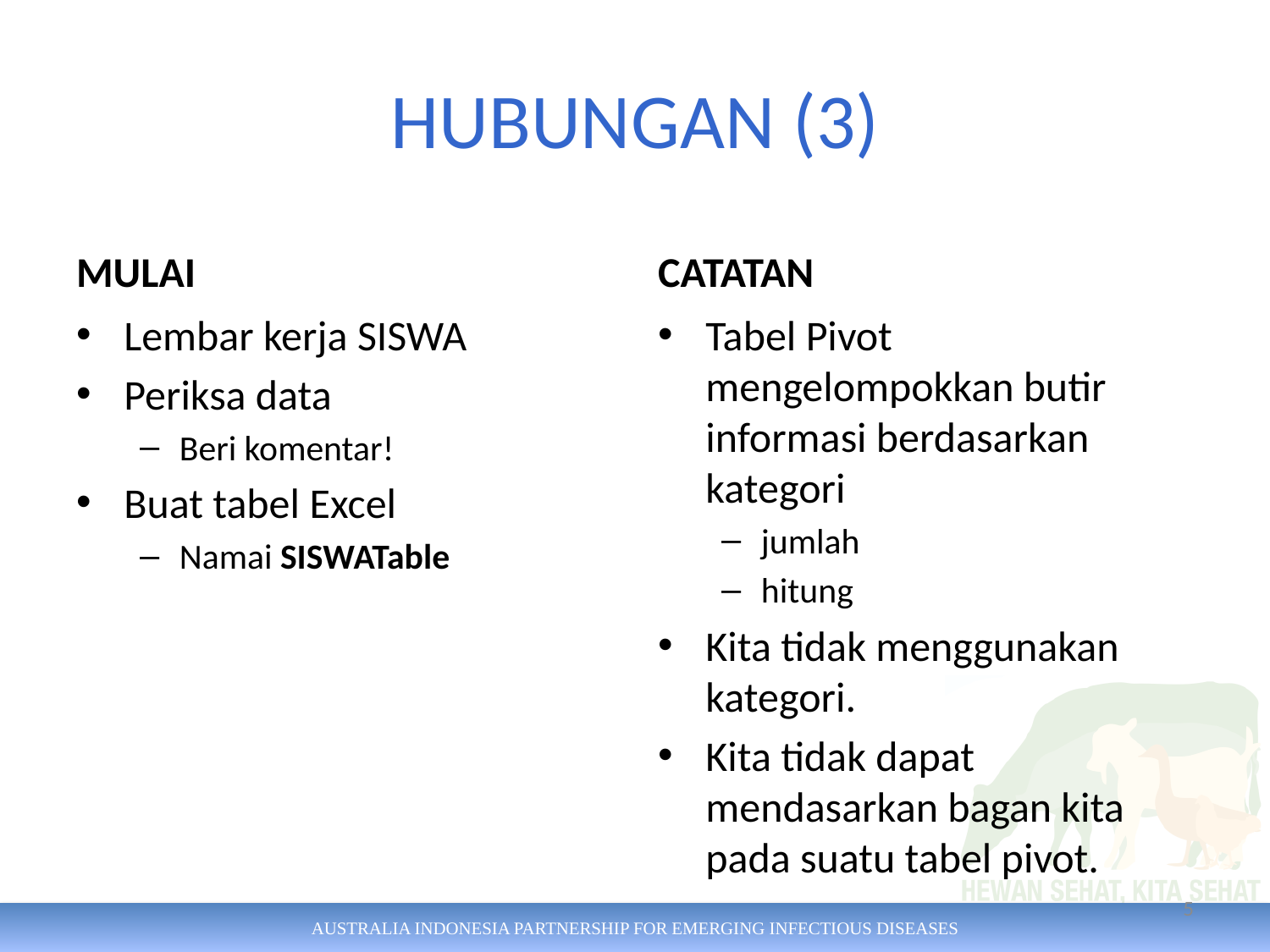

# HUBUNGAN (3)
MULAI
CATATAN
Lembar kerja SISWA
Periksa data
Beri komentar!
Buat tabel Excel
Namai SISWATable
Tabel Pivot mengelompokkan butir informasi berdasarkan kategori
jumlah
hitung
Kita tidak menggunakan kategori.
Kita tidak dapat mendasarkan bagan kita pada suatu tabel pivot.
5